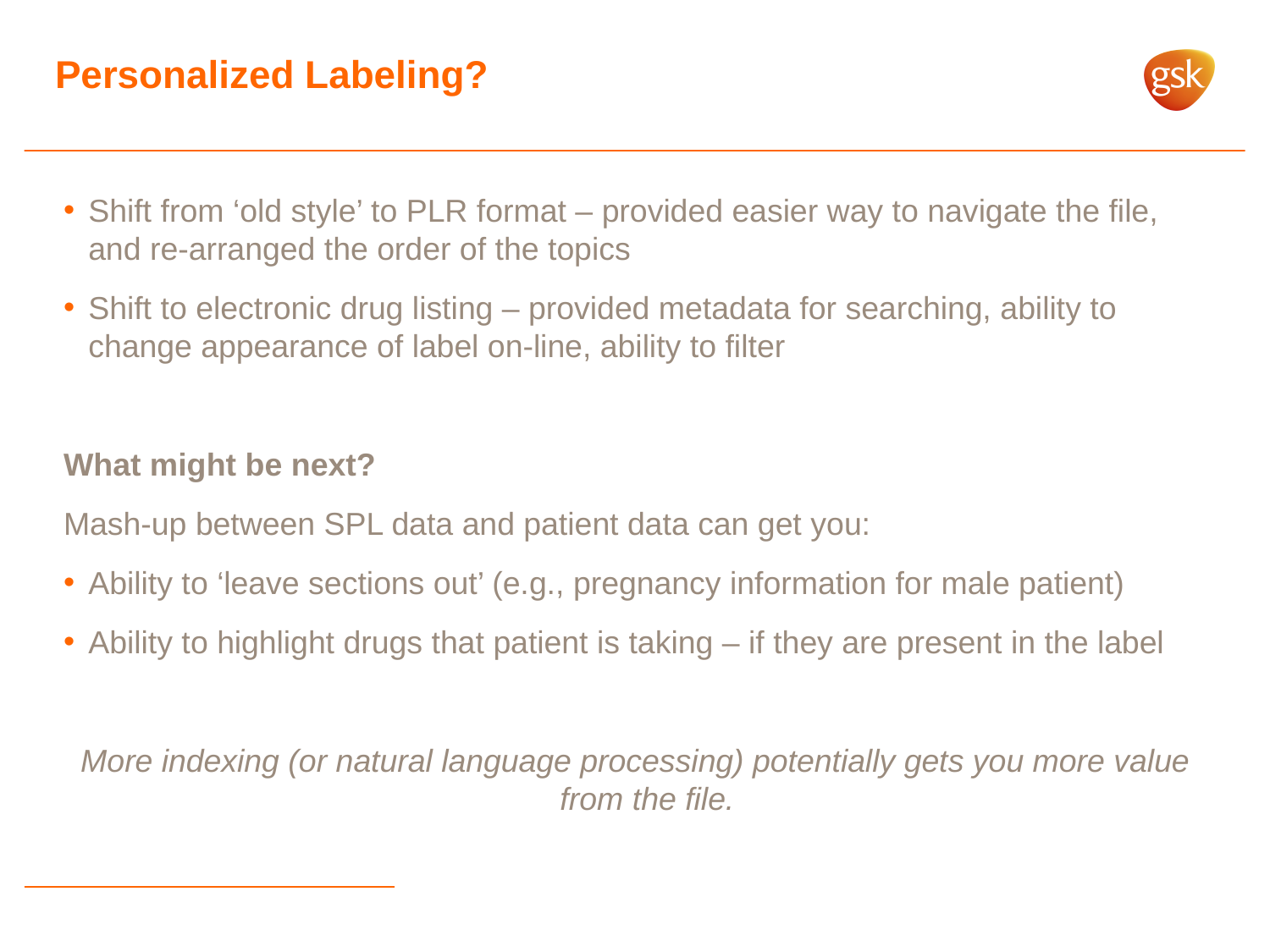

# Personalized Labeling?
Shift from ‘old style’ to PLR format – provided easier way to navigate the file, and re-arranged the order of the topics
Shift to electronic drug listing – provided metadata for searching, ability to change appearance of label on-line, ability to filter

What might be next?
Mash-up between SPL data and patient data can get you:
Ability to ‘leave sections out’ (e.g., pregnancy information for male patient)
Ability to highlight drugs that patient is taking – if they are present in the label

More indexing (or natural language processing) potentially gets you more value from the file.